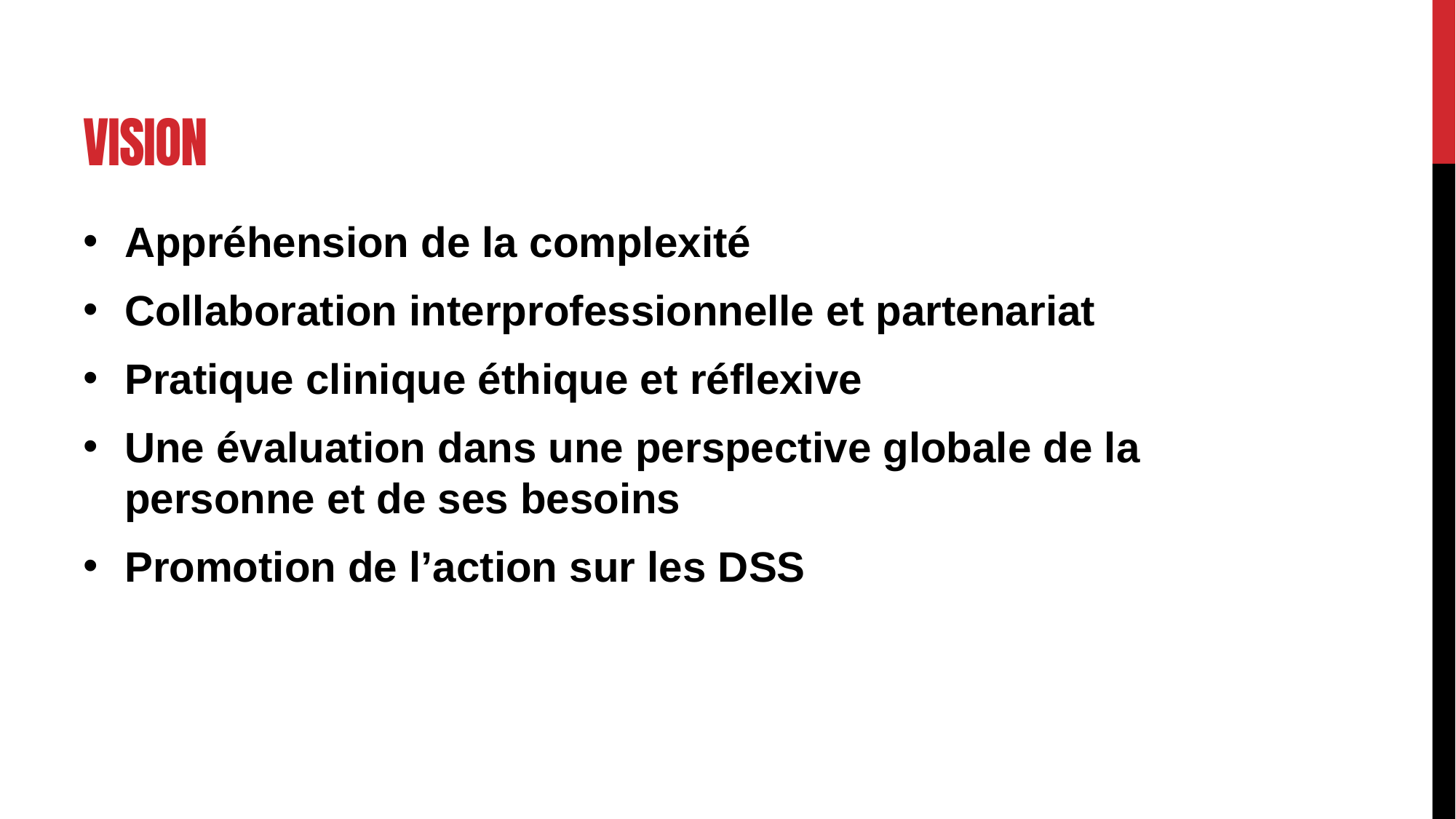

# Vision
Appréhension de la complexité
Collaboration interprofessionnelle et partenariat
Pratique clinique éthique et réflexive
Une évaluation dans une perspective globale de la personne et de ses besoins
Promotion de l’action sur les DSS